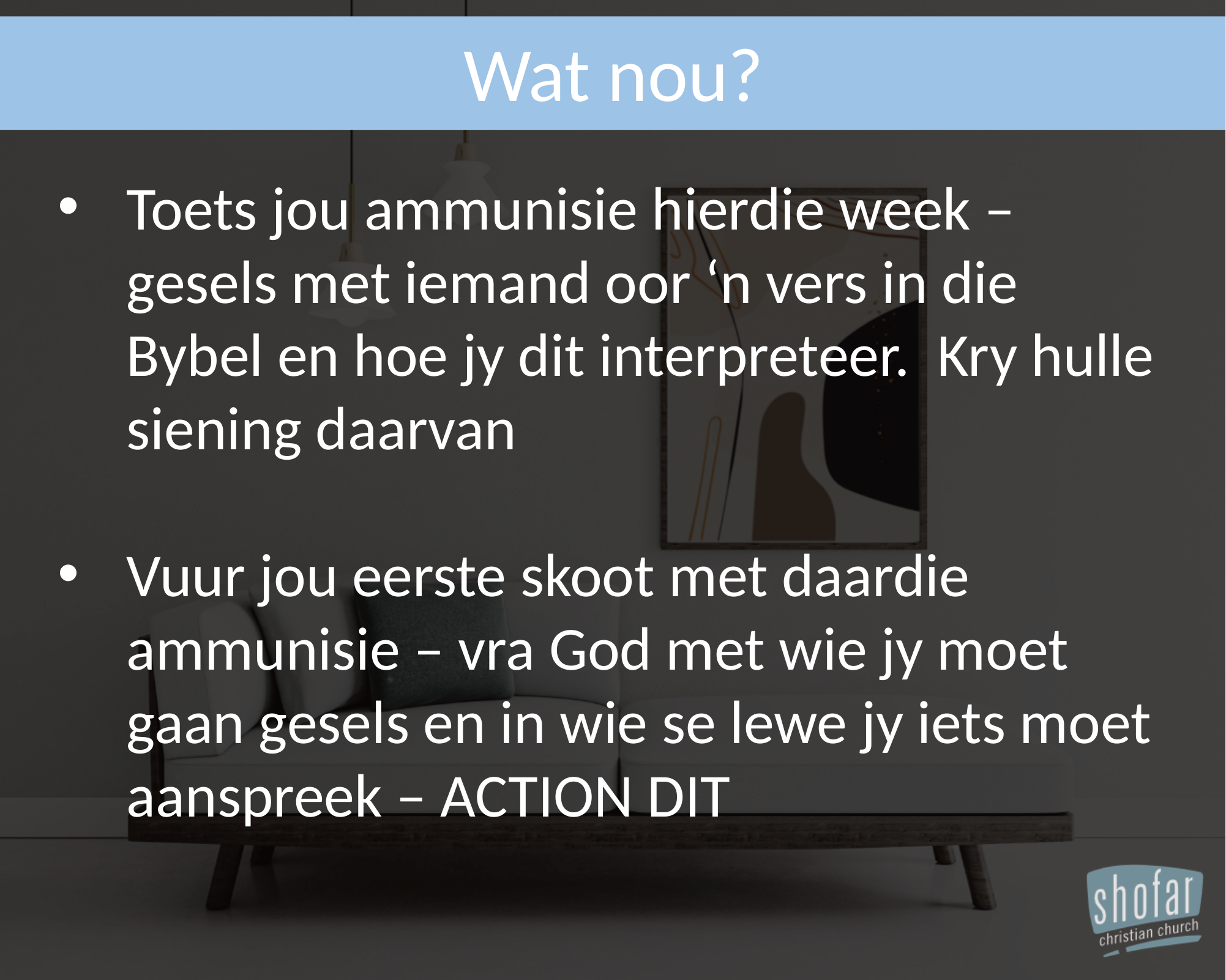

Wat nou?

Toets jou ammunisie hierdie week – gesels met iemand oor ‘n vers in die Bybel en hoe jy dit interpreteer.  Kry hulle siening daarvan

Vuur jou eerste skoot met daardie ammunisie – vra God met wie jy moet gaan gesels en in wie se lewe jy iets moet aanspreek – ACTION DIT